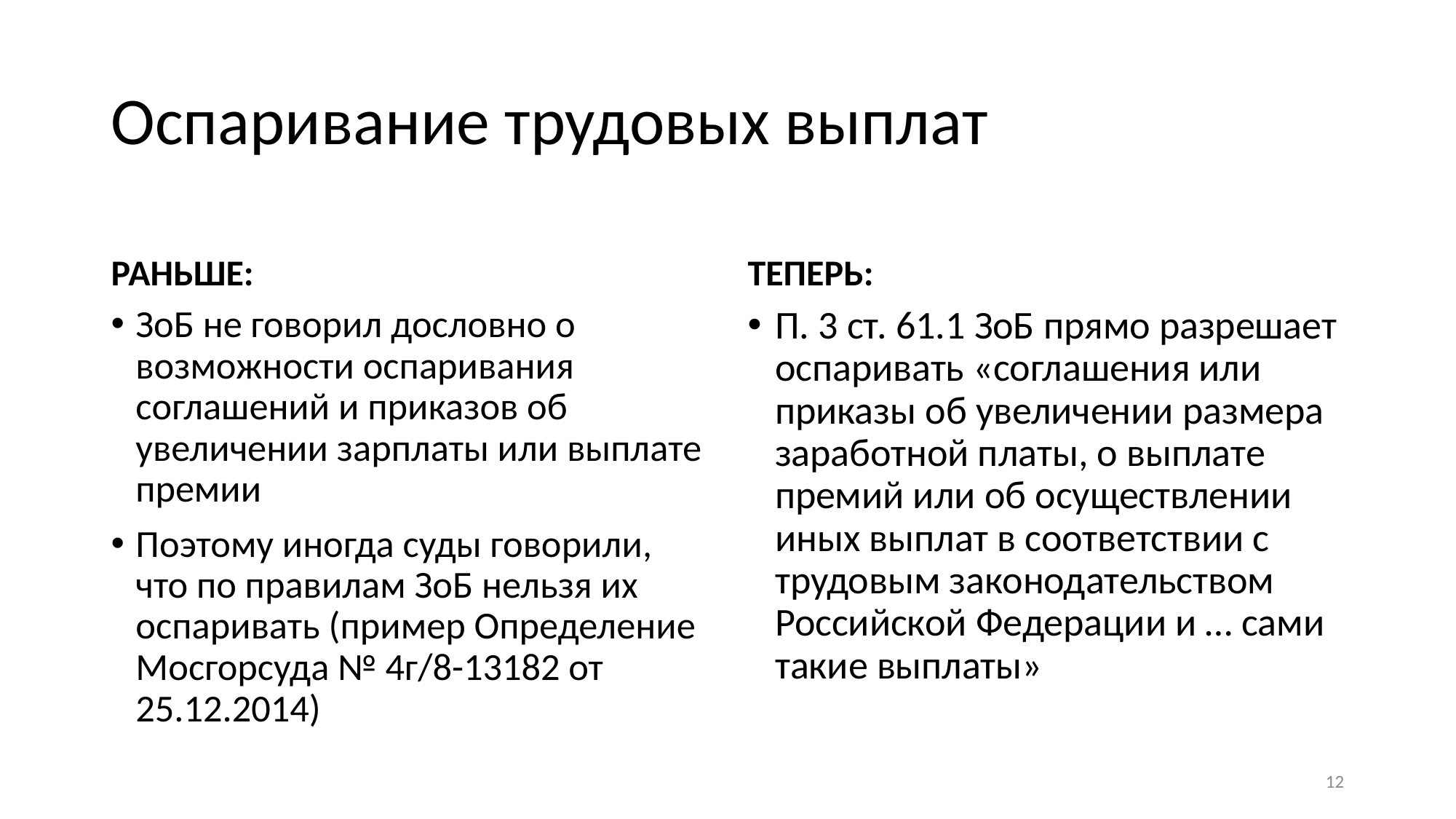

# Оспаривание трудовых выплат
РАНЬШЕ:
ТЕПЕРЬ:
ЗоБ не говорил дословно о возможности оспаривания соглашений и приказов об увеличении зарплаты или выплате премии
Поэтому иногда суды говорили, что по правилам ЗоБ нельзя их оспаривать (пример Определение Мосгорсуда № 4г/8-13182 от 25.12.2014)
П. 3 ст. 61.1 ЗоБ прямо разрешает оспаривать «соглашения или приказы об увеличении размера заработной платы, о выплате премий или об осуществлении иных выплат в соответствии с трудовым законодательством Российской Федерации и … сами такие выплаты»

12